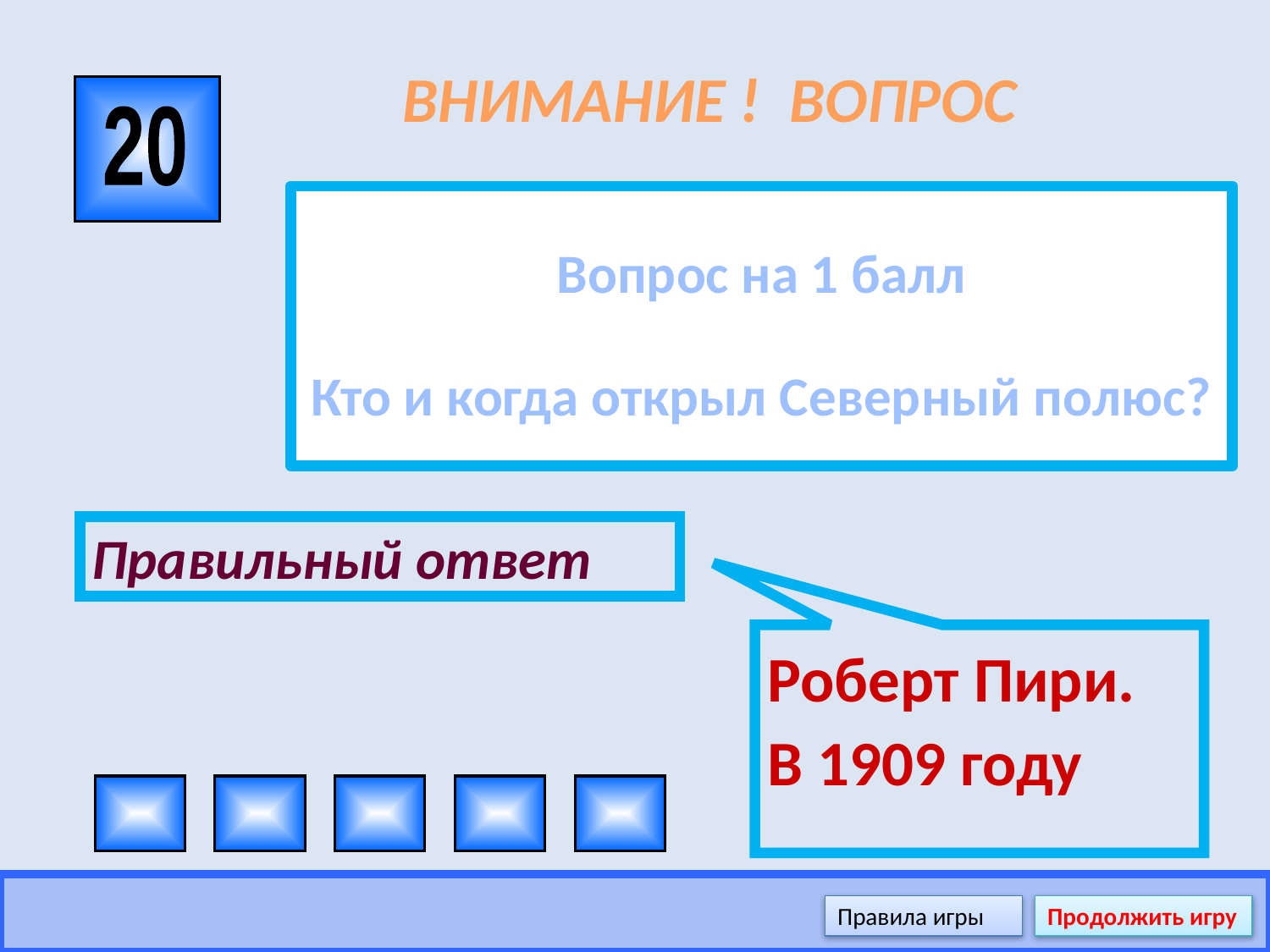

# ВНИМАНИЕ !  ВОПРОС

20
Вопрос на 1 балл
Кто и когда открыл Северный полюс?
Правильный ответ
Роберт Пири.
В 1909 году

Правила игры
Продолжить игру